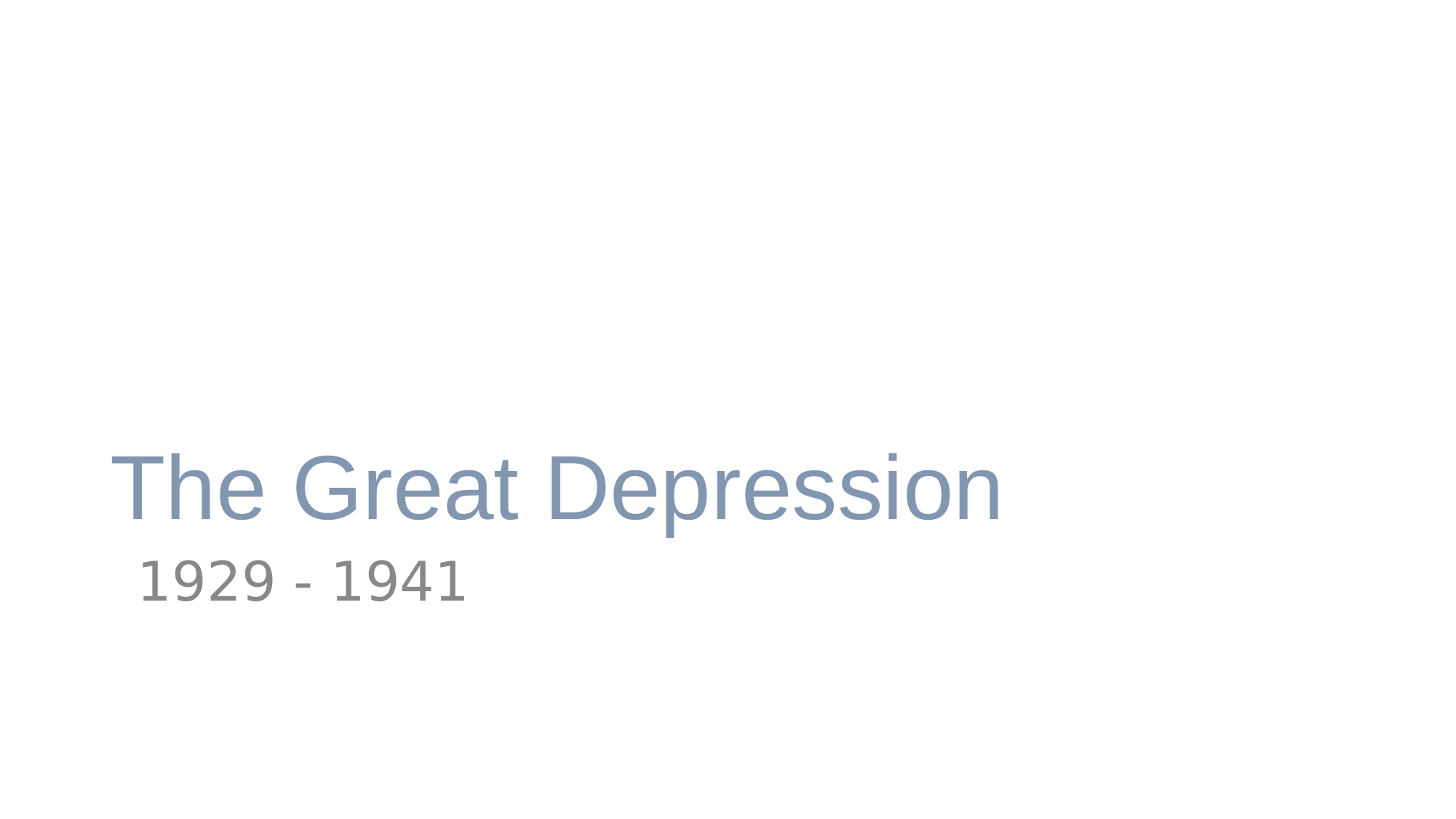

# The Great Depression
1929 - 1941